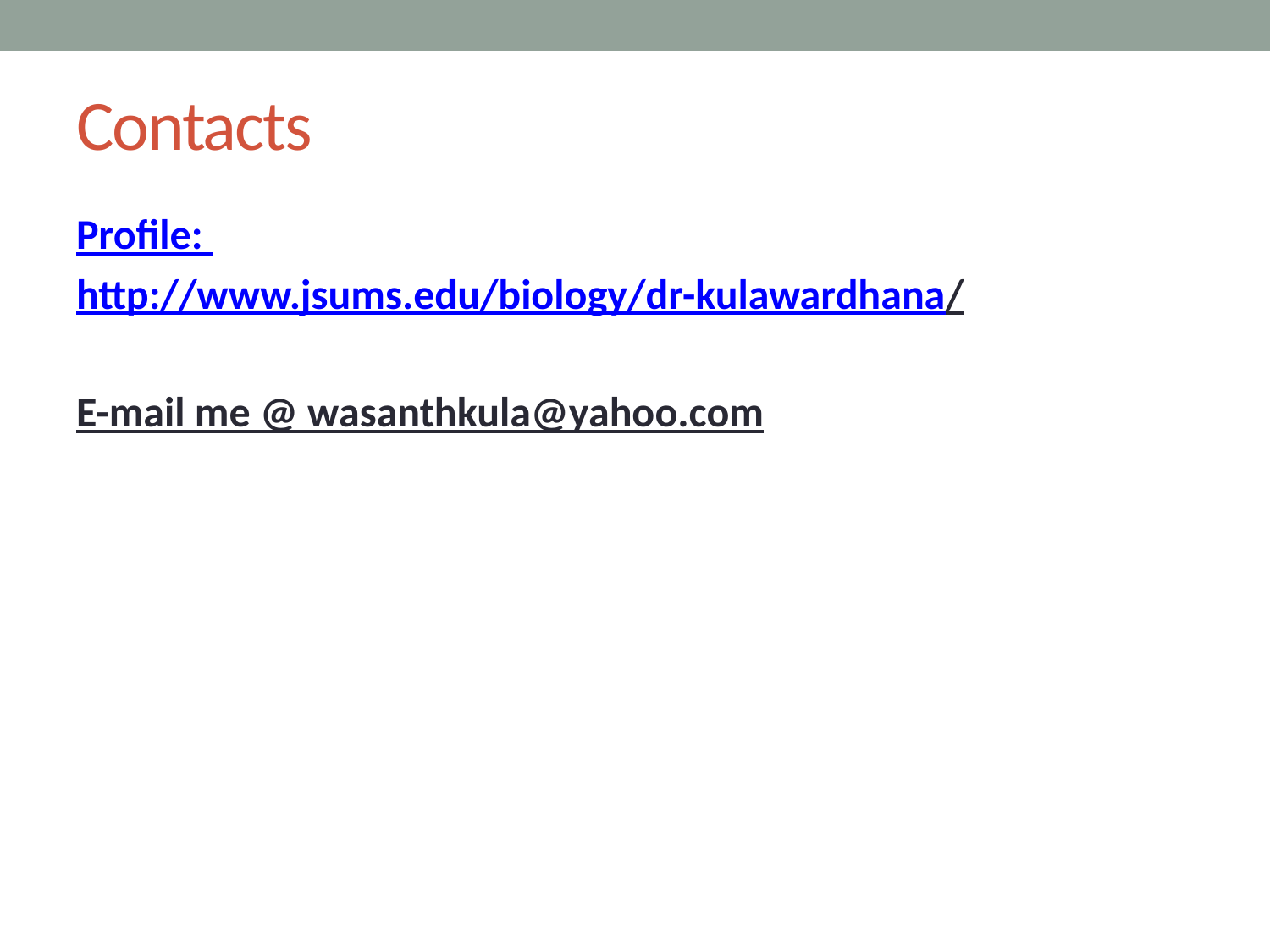

# Contacts
Profile:
http://www.jsums.edu/biology/dr-kulawardhana/

E-mail me @ wasanthkula@yahoo.com